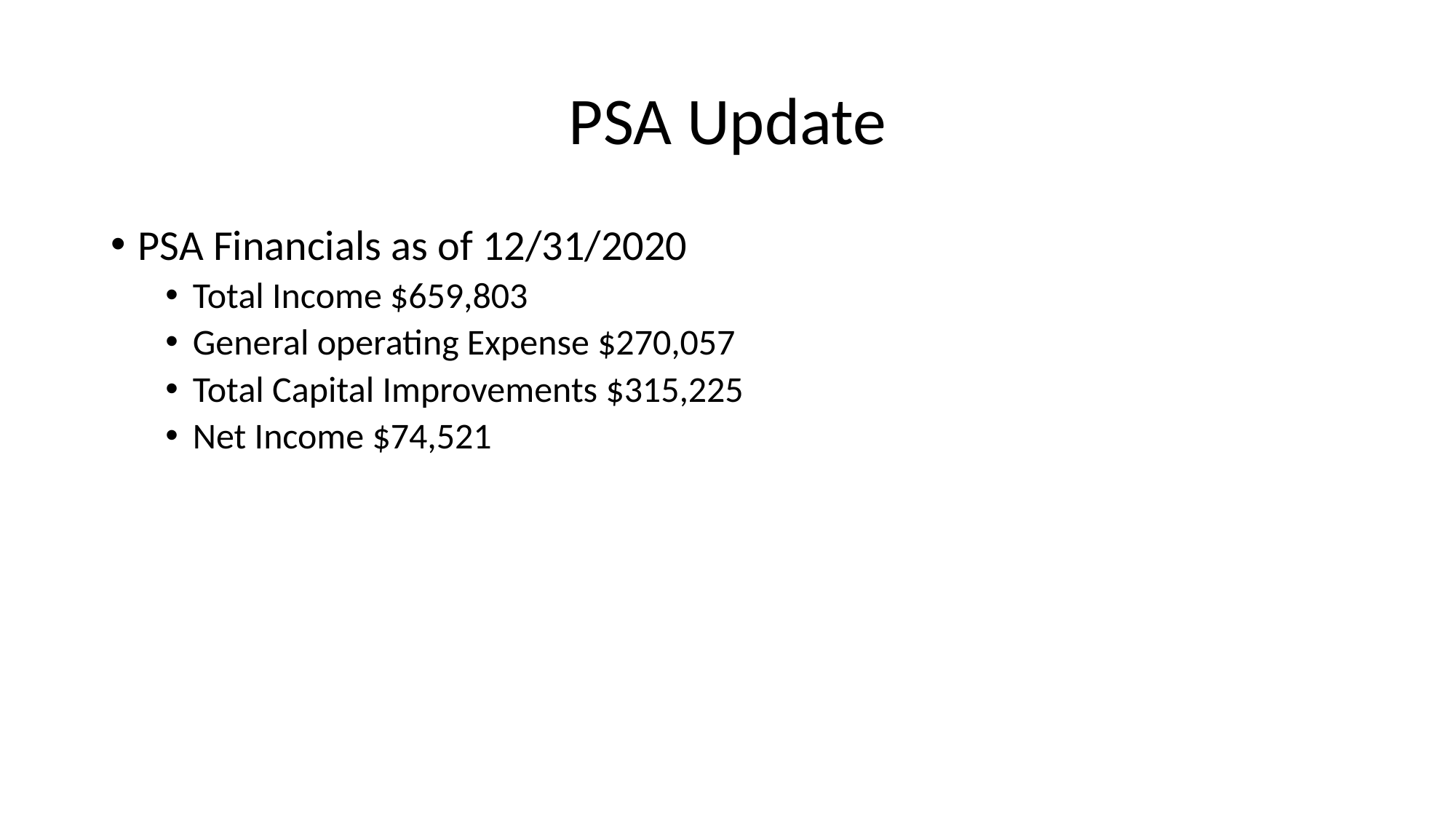

# PSA Update
PSA Financials as of 12/31/2020
Total Income $659,803
General operating Expense $270,057
Total Capital Improvements $315,225
Net Income $74,521